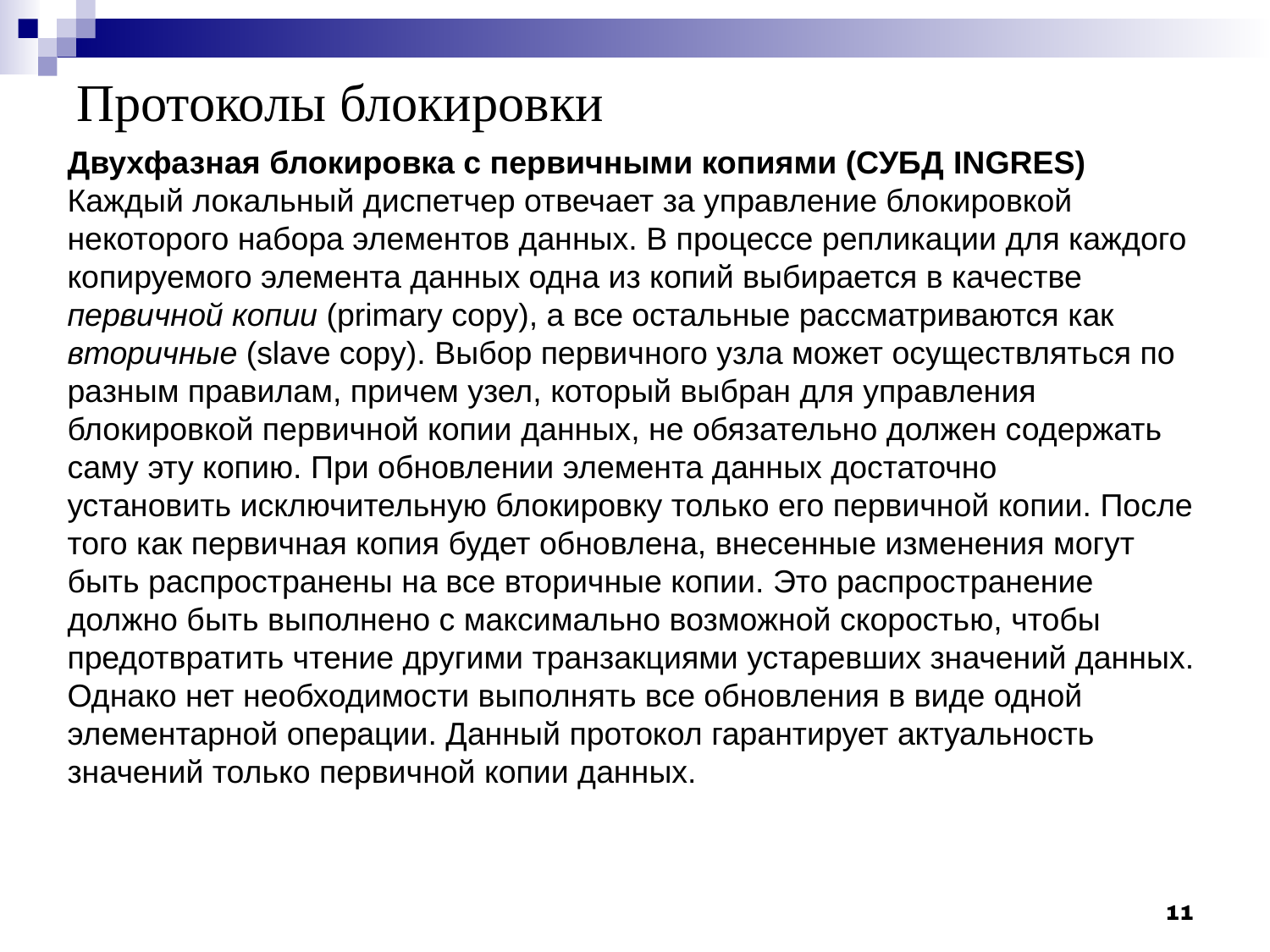

# Протоколы блокировки
Двухфазная блокировка с первичными копиями (СУБД INGRES)
Каждый локальный диспетчер отвечает за управление блокировкой некоторого набора элементов данных. В процессе репликации для каждого копируемого элемента данных одна из копий выбирается в качестве первичной копии (primary copy), a все остальные рассматриваются как вторичные (slave copy). Выбор первичного узла может осуществляться по разным правилам, причем узел, который выбран для управления блокировкой первичной копии данных, не обязательно должен содержать саму эту копию. При обновлении элемента данных достаточно
установить исключительную блокировку только его первичной копии. После того как первичная копия будет обновлена, внесенные изменения могут быть распространены на все вторичные копии. Это распространение должно быть выполнено с максимально возможной скоростью, чтобы предотвратить чтение другими транзакциями устаревших значений данных. Однако нет необходимости выполнять все обновления в виде одной элементарной операции. Данный протокол гарантирует актуальность значений только первичной копии данных.

11